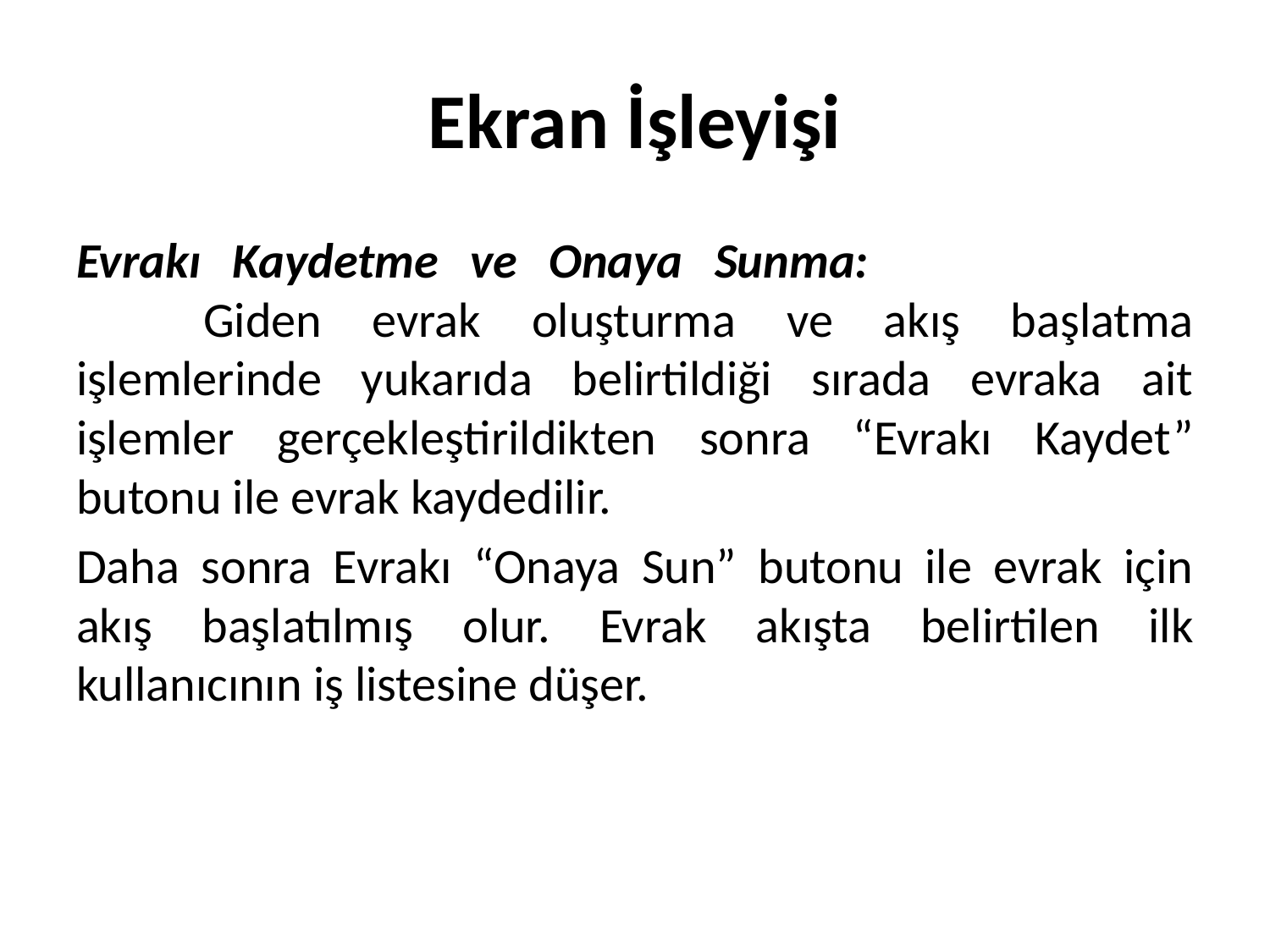

# Ekran İşleyişi
Evrakı Kaydetme ve Onaya Sunma: 				Giden evrak oluşturma ve akış başlatma işlemlerinde yukarıda belirtildiği sırada evraka ait işlemler gerçekleştirildikten sonra “Evrakı Kaydet” butonu ile evrak kaydedilir.
Daha sonra Evrakı “Onaya Sun” butonu ile evrak için akış başlatılmış olur. Evrak akışta belirtilen ilk kullanıcının iş listesine düşer.